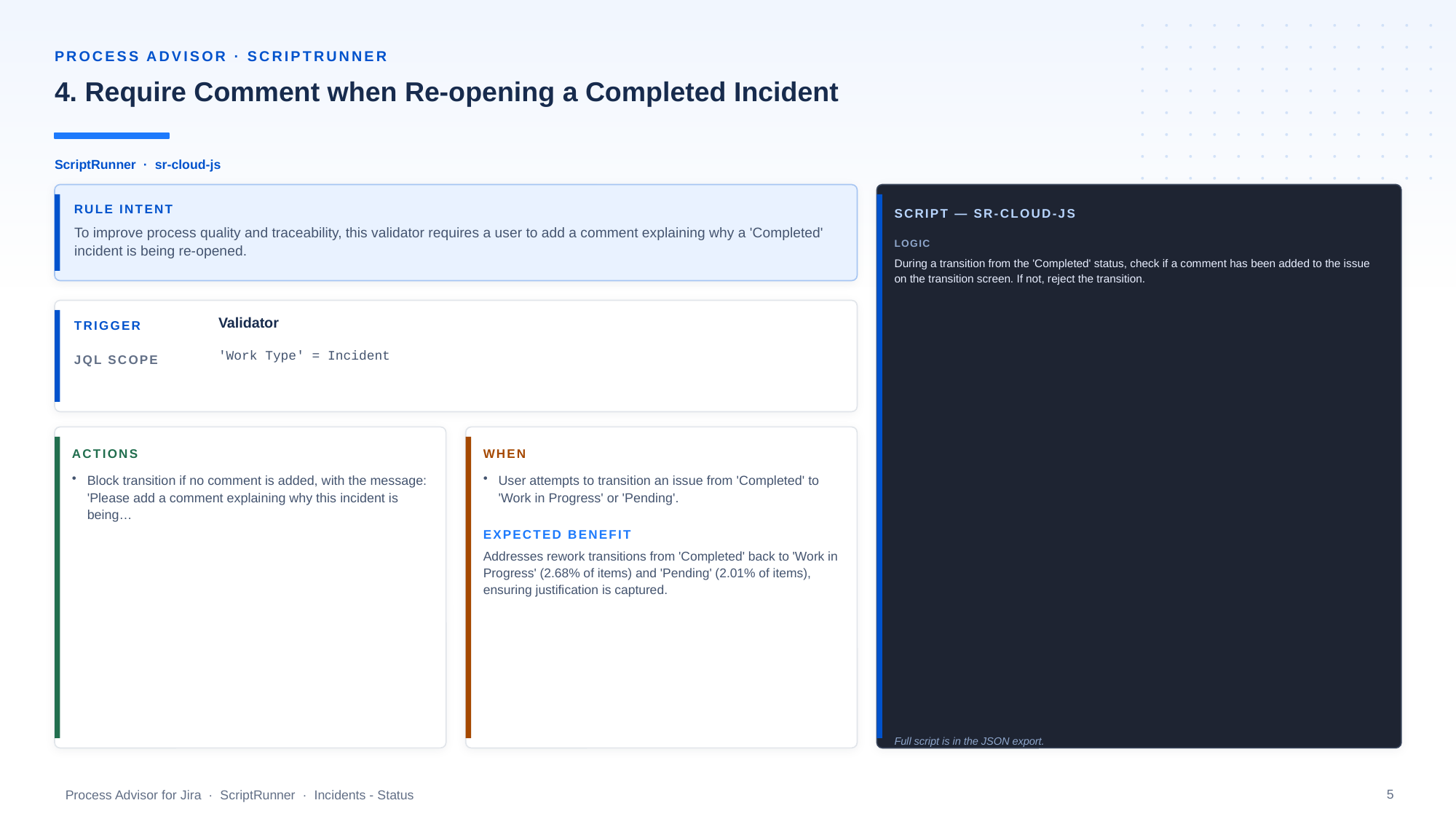

PROCESS ADVISOR · SCRIPTRUNNER

4. Require Comment when Re-opening a Completed Incident

ScriptRunner  ·  sr-cloud-js

RULE INTENT
SCRIPT — SR-CLOUD-JS
To improve process quality and traceability, this validator requires a user to add a comment explaining why a 'Completed' incident is being re-opened.
LOGIC
During a transition from the 'Completed' status, check if a comment has been added to the issue on the transition screen. If not, reject the transition.

Validator
TRIGGER
'Work Type' = Incident
JQL SCOPE

ACTIONS
WHEN
Block transition if no comment is added, with the message: 'Please add a comment explaining why this incident is being…
User attempts to transition an issue from 'Completed' to 'Work in Progress' or 'Pending'.
EXPECTED BENEFIT
Addresses rework transitions from 'Completed' back to 'Work in Progress' (2.68% of items) and 'Pending' (2.01% of items), ensuring justification is captured.
Full script is in the JSON export.
5